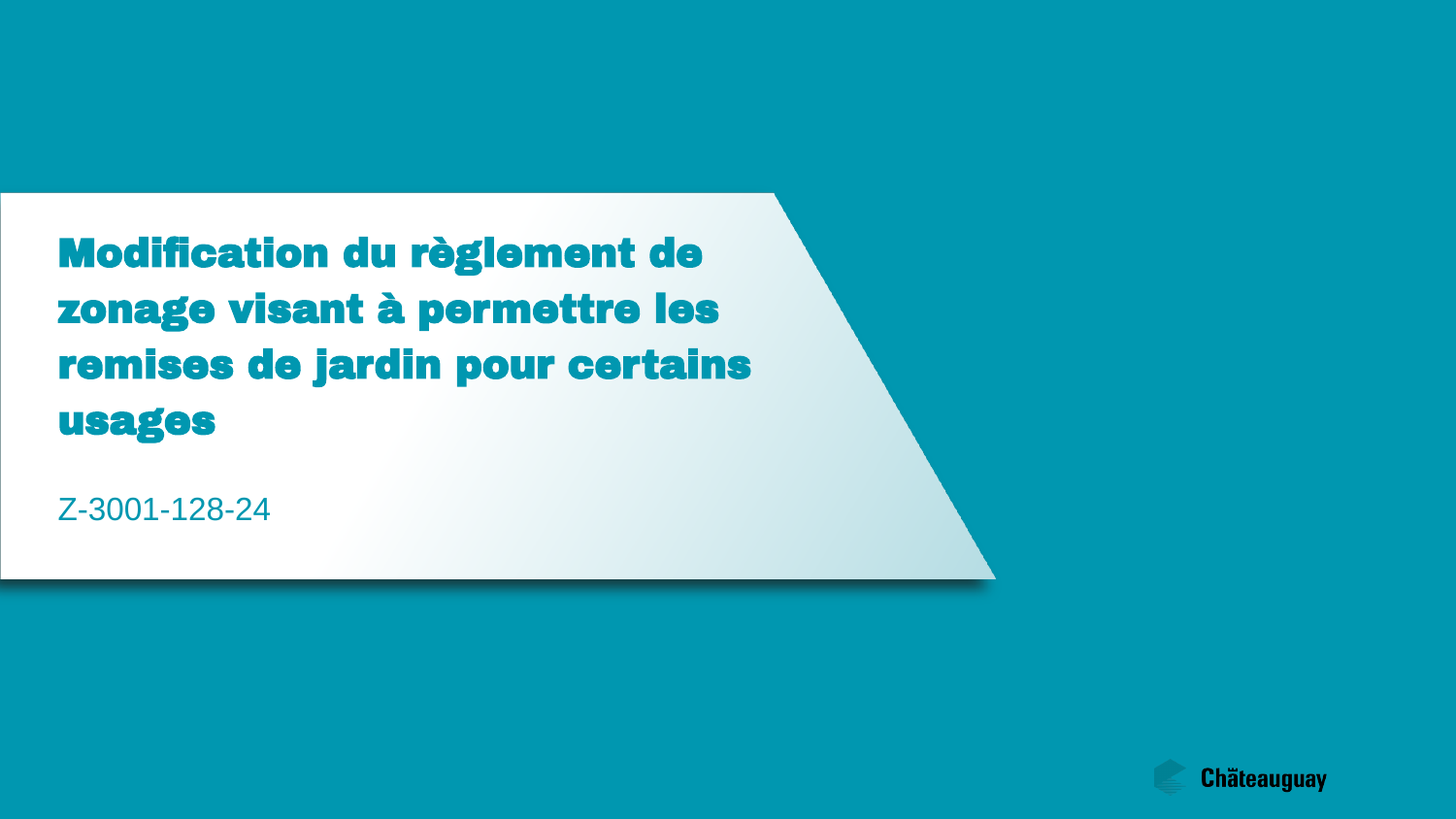

Modification du règlement de zonage visant à permettre les remises de jardin pour certains usages
Z-3001-128-24